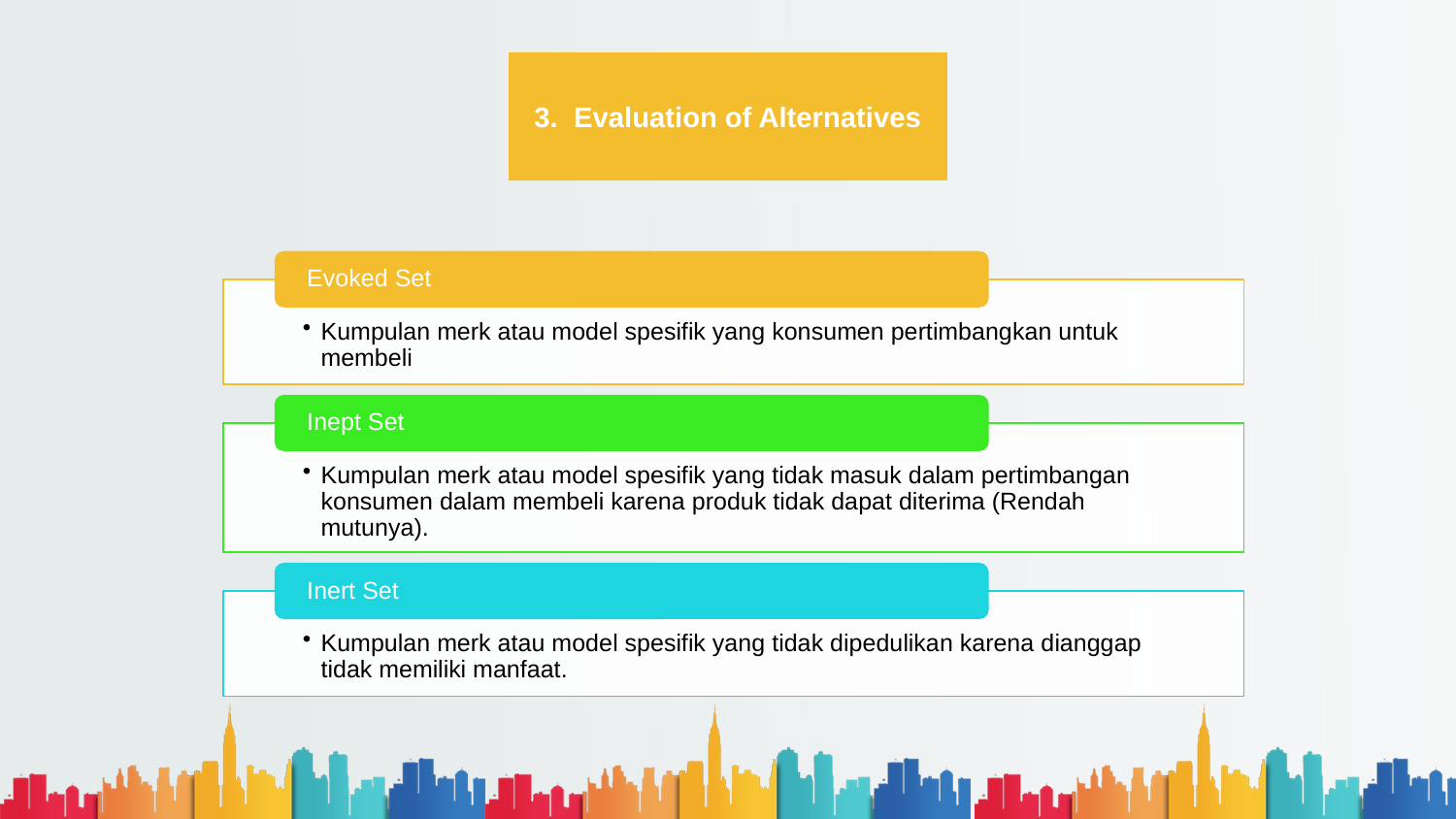

| 3. Evaluation of Alternatives |
| --- |
Kumpulan merk atau model spesifik yang konsumen pertimbangkan untuk  membeli
Evoked Set
Kumpulan merk atau model spesifik yang tidak masuk dalam pertimbangan konsumen dalam membeli karena produk tidak dapat diterima (Rendah mutunya).
Inept Set
Kumpulan merk atau model spesifik yang tidak dipedulikan karena dianggap tidak memiliki manfaat.
Inert Set